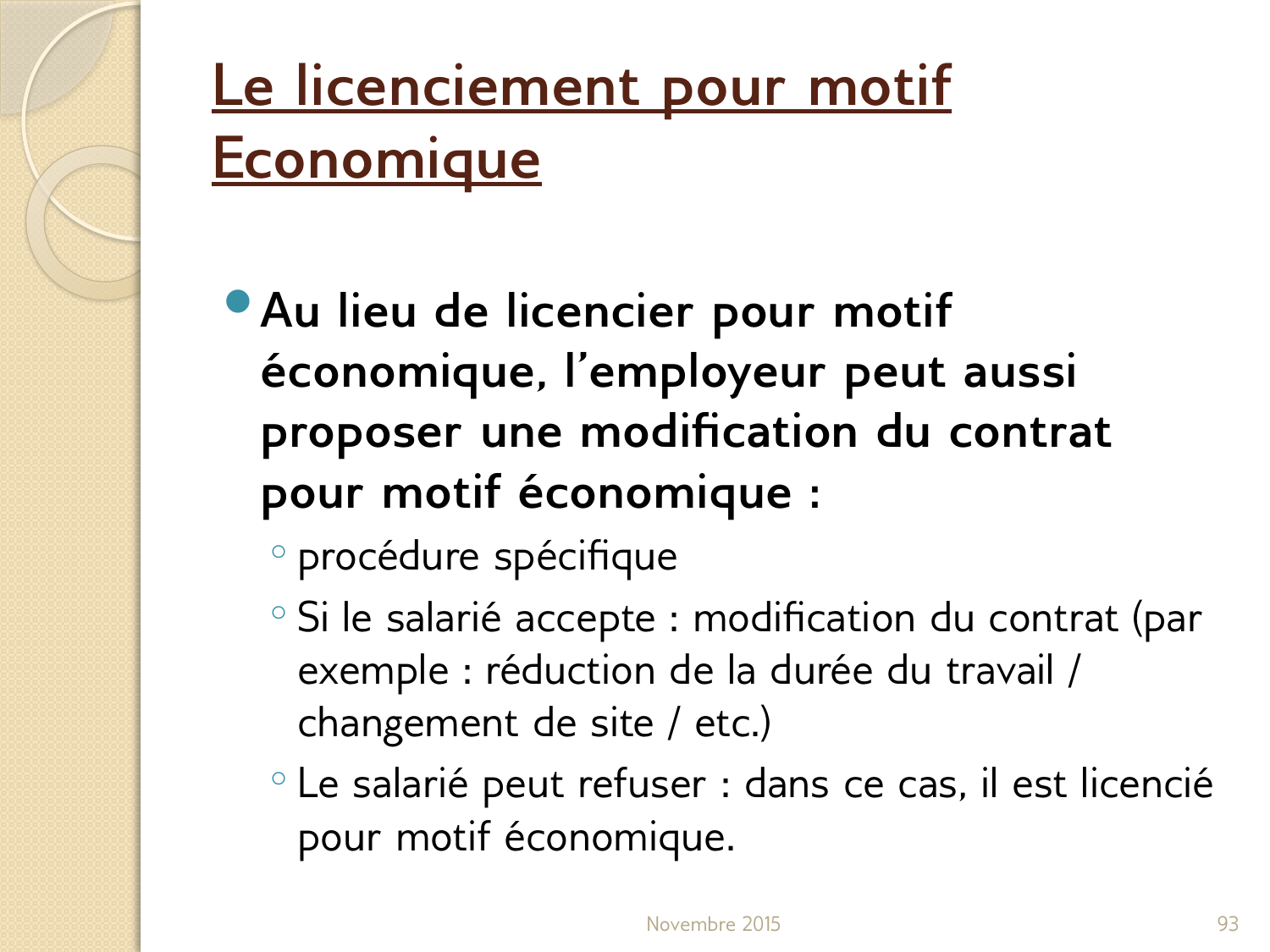

# Le licenciement pour motif Economique

Au lieu de licencier pour motif économique, l’employeur peut aussi proposer une modification du contrat pour motif économique :
procédure spécifique
Si le salarié accepte : modification du contrat (par exemple : réduction de la durée du travail / changement de site / etc.)
Le salarié peut refuser : dans ce cas, il est licencié pour motif économique.

Novembre 2015
93